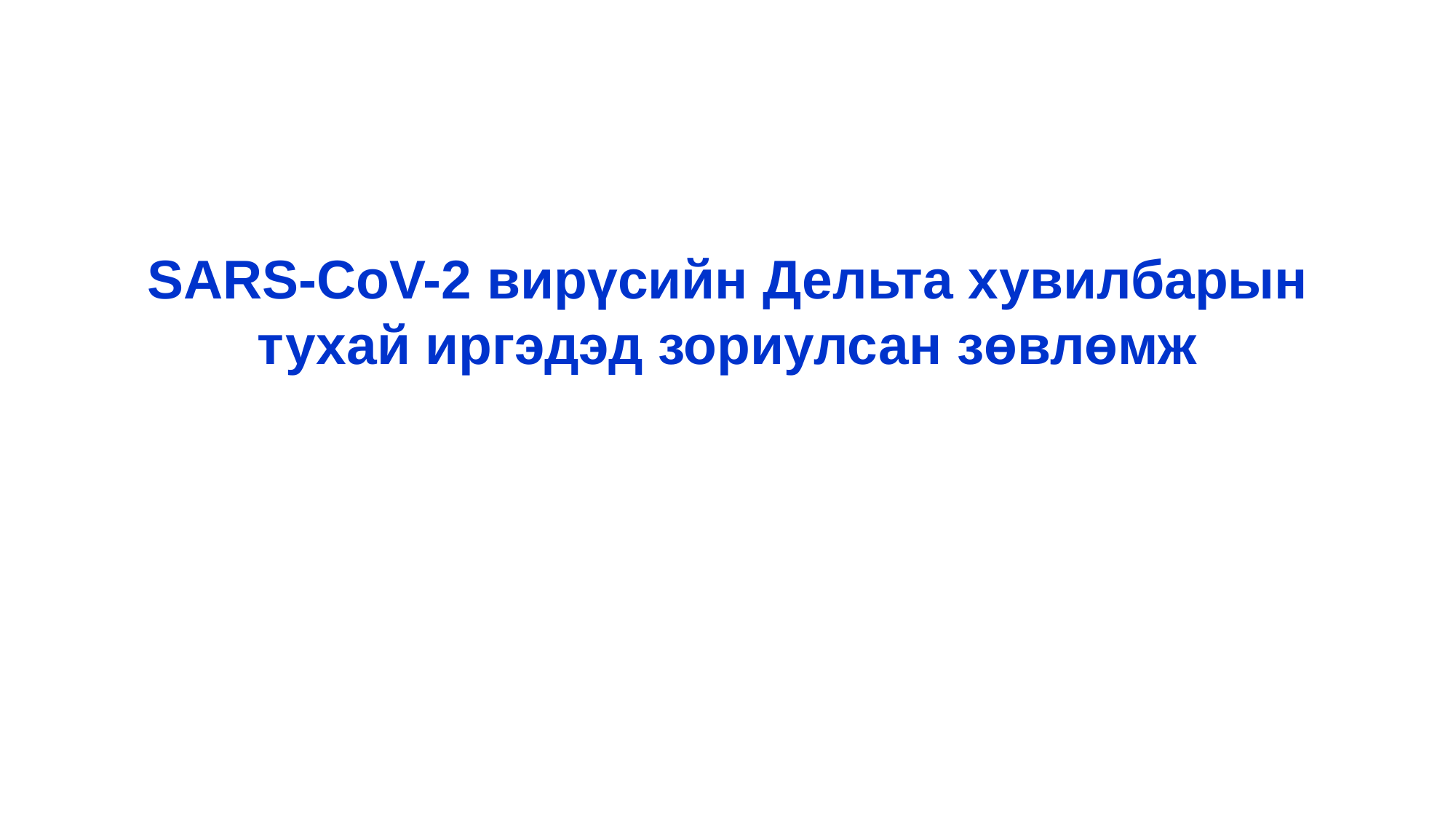

# SARS-CoV-2 вирүсийн Дельта хувилбарын тухай иргэдэд зориулсан зөвлөмж